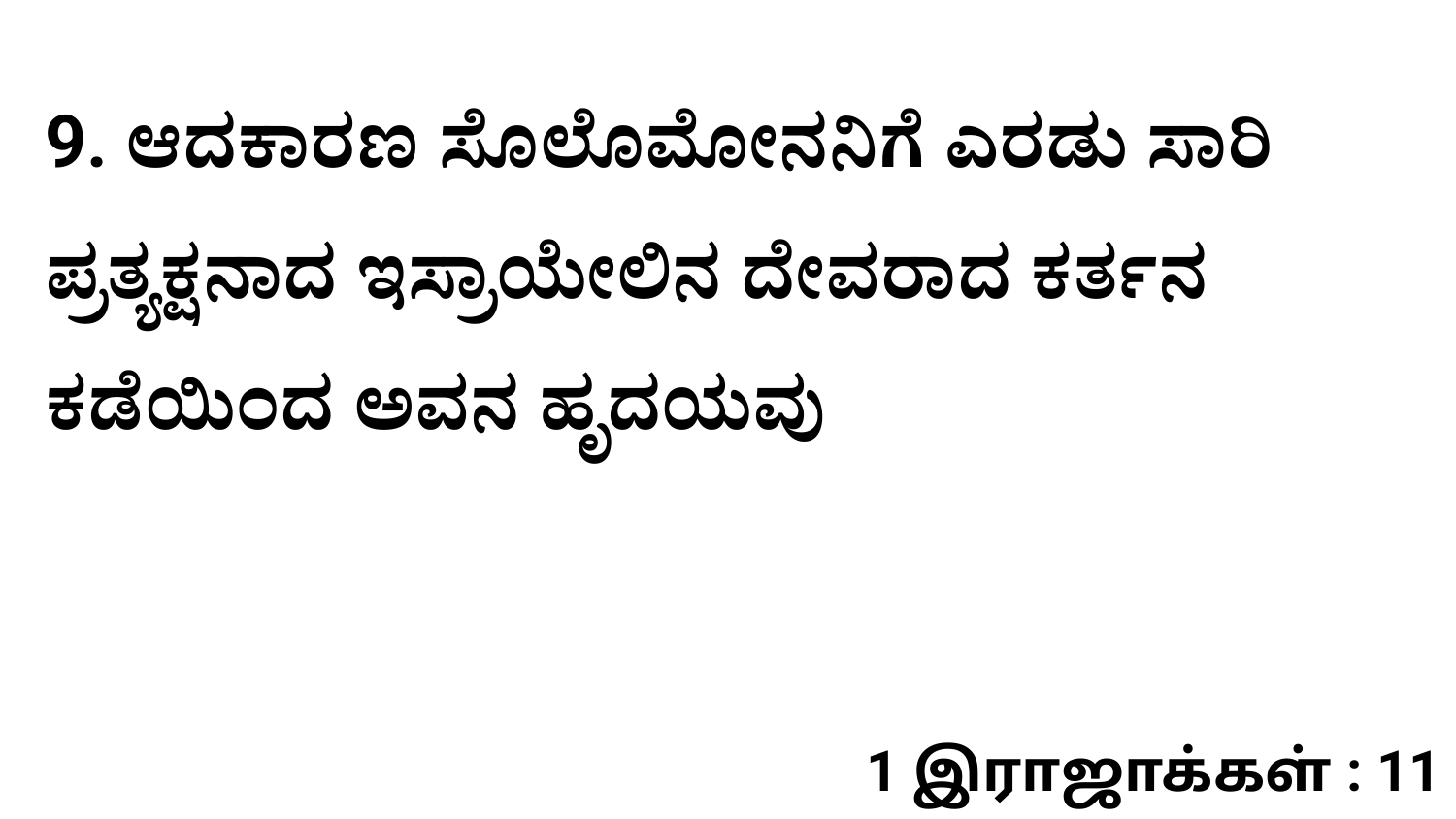

9. ಆದಕಾರಣ ಸೊಲೊಮೋನನಿಗೆ ಎರಡು ಸಾರಿ ಪ್ರತ್ಯಕ್ಷನಾದ ಇಸ್ರಾಯೇಲಿನ ದೇವರಾದ ಕರ್ತನ ಕಡೆಯಿಂದ ಅವನ ಹೃದಯವು
1 இராஜாக்கள் : 11